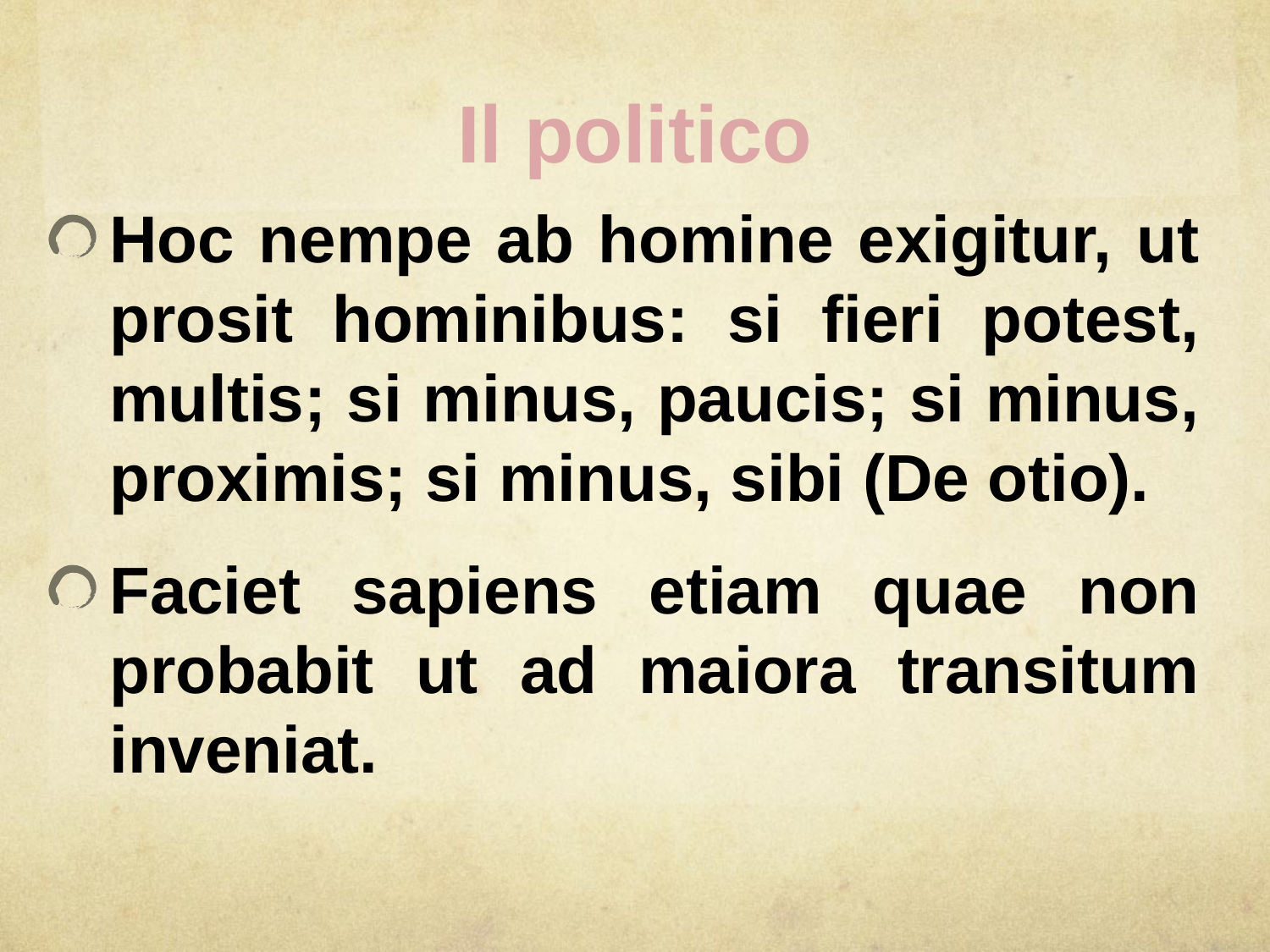

# Il politico
Hoc nempe ab homine exigitur, ut prosit hominibus: si fieri potest, multis; si minus, paucis; si minus, proximis; si minus, sibi (De otio).
Faciet sapiens etiam quae non probabit ut ad maiora transitum inveniat.